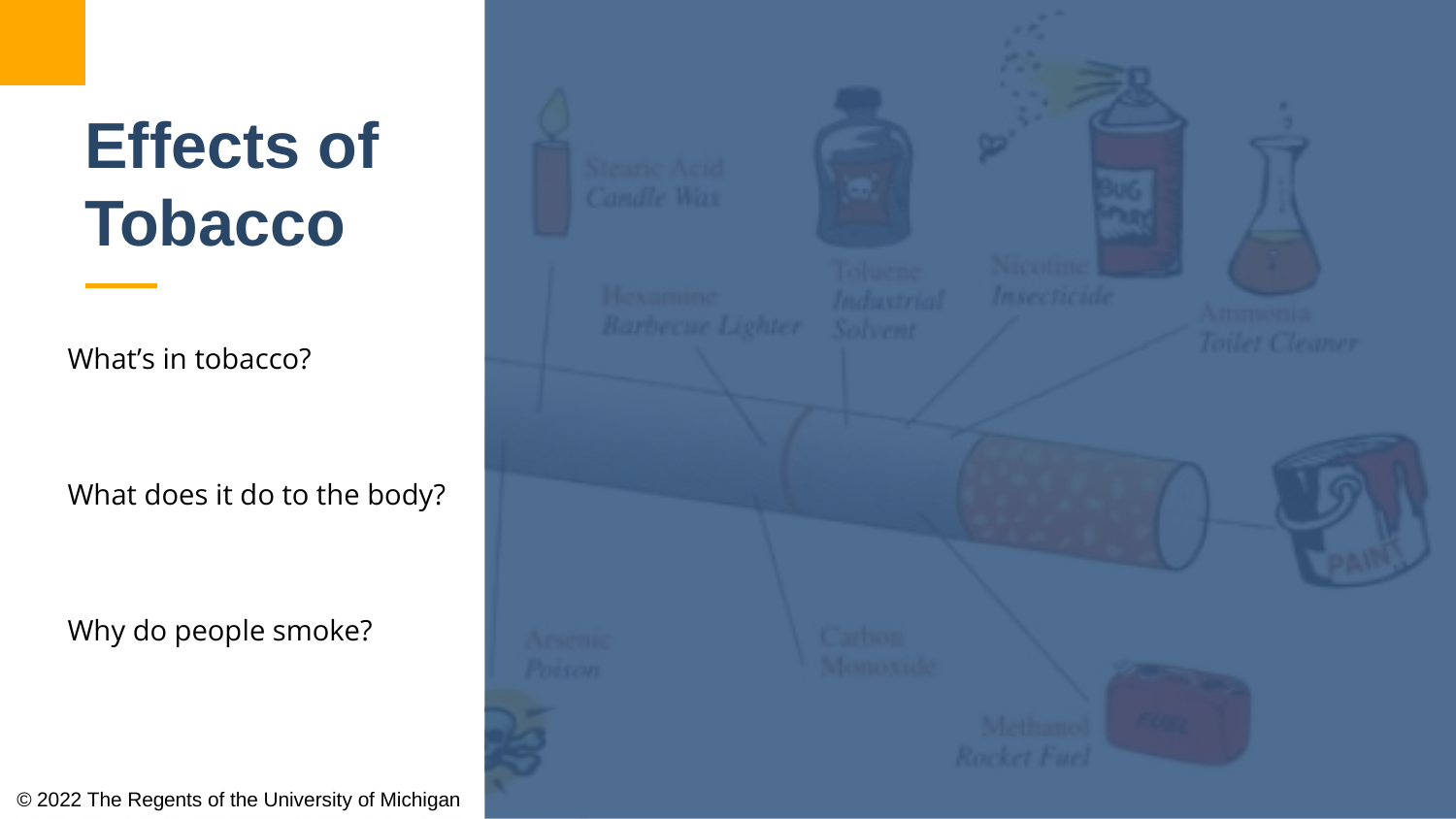

# Effects of Tobacco
What’s in tobacco?

What does it do to the body?

Why do people smoke?
© 2022 The Regents of the University of Michigan